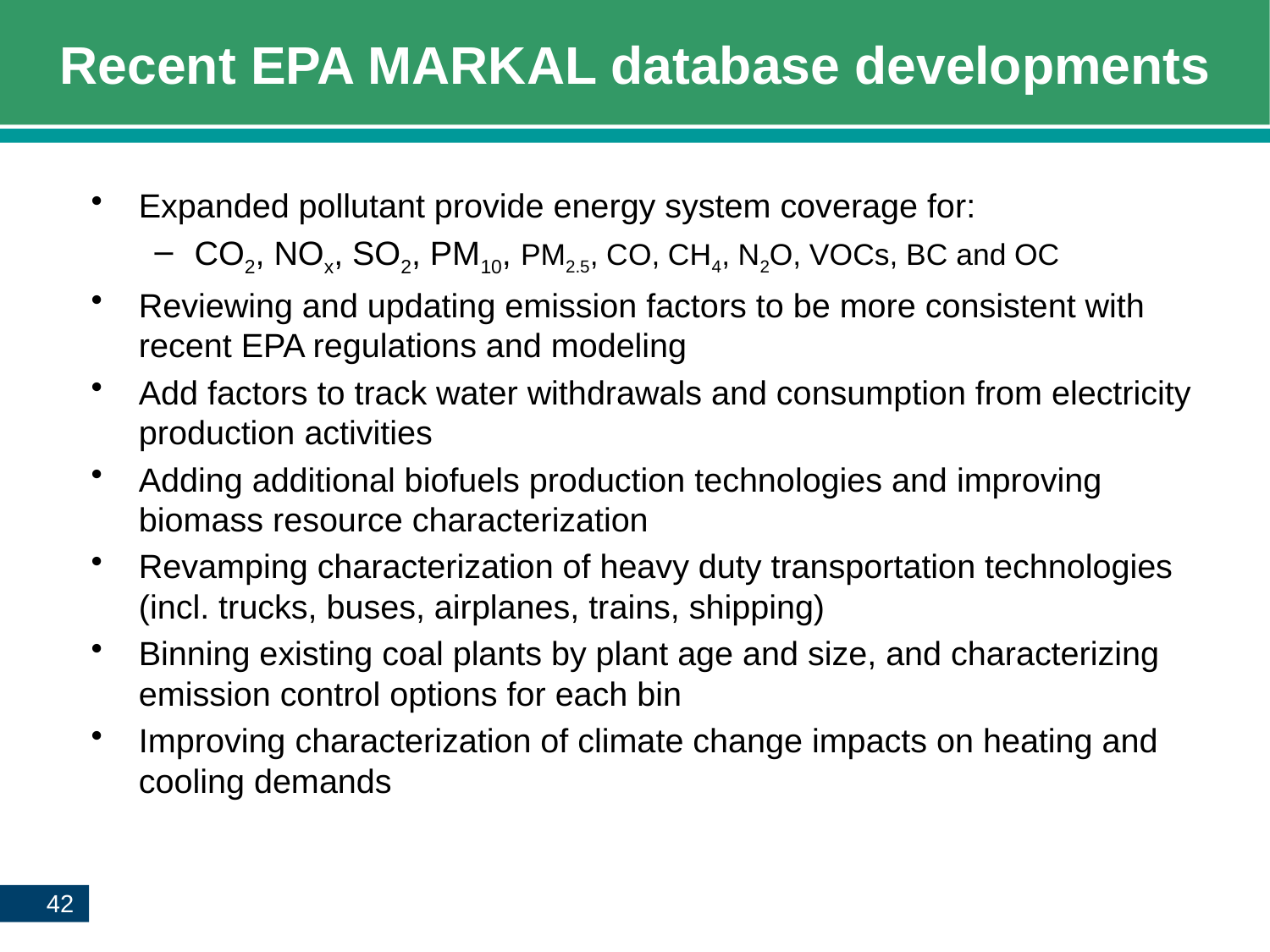

# Recent EPA MARKAL database developments
Expanded pollutant provide energy system coverage for:
CO2, NOx, SO2, PM10, PM2.5, CO, CH4, N2O, VOCs, BC and OC
Reviewing and updating emission factors to be more consistent with recent EPA regulations and modeling
Add factors to track water withdrawals and consumption from electricity production activities
Adding additional biofuels production technologies and improving biomass resource characterization
Revamping characterization of heavy duty transportation technologies (incl. trucks, buses, airplanes, trains, shipping)
Binning existing coal plants by plant age and size, and characterizing emission control options for each bin
Improving characterization of climate change impacts on heating and cooling demands